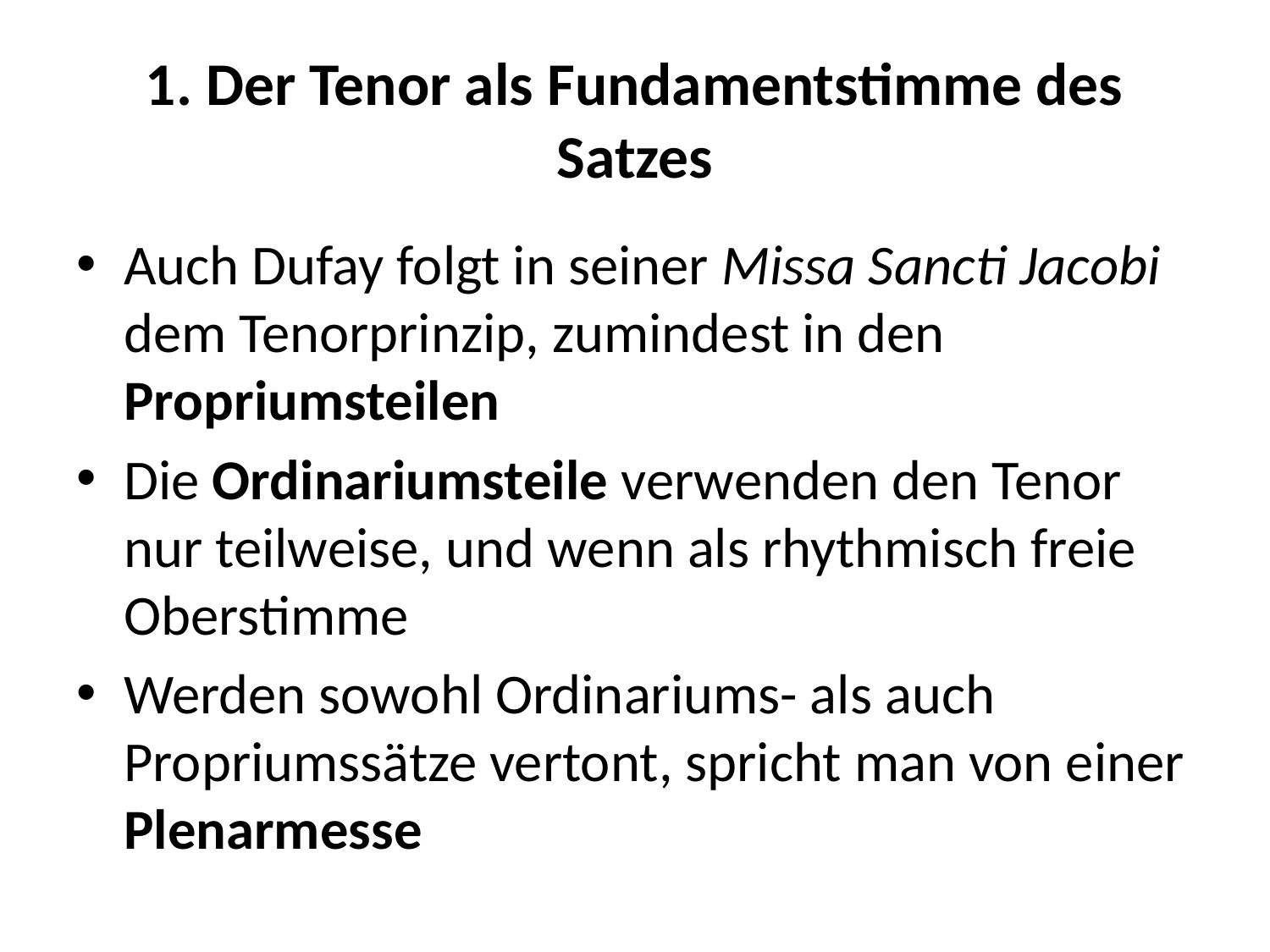

# 1. Der Tenor als Fundamentstimme des Satzes
Auch Dufay folgt in seiner Missa Sancti Jacobi dem Tenorprinzip, zumindest in den Propriumsteilen
Die Ordinariumsteile verwenden den Tenor nur teilweise, und wenn als rhythmisch freie Oberstimme
Werden sowohl Ordinariums- als auch Propriumssätze vertont, spricht man von einer Plenarmesse